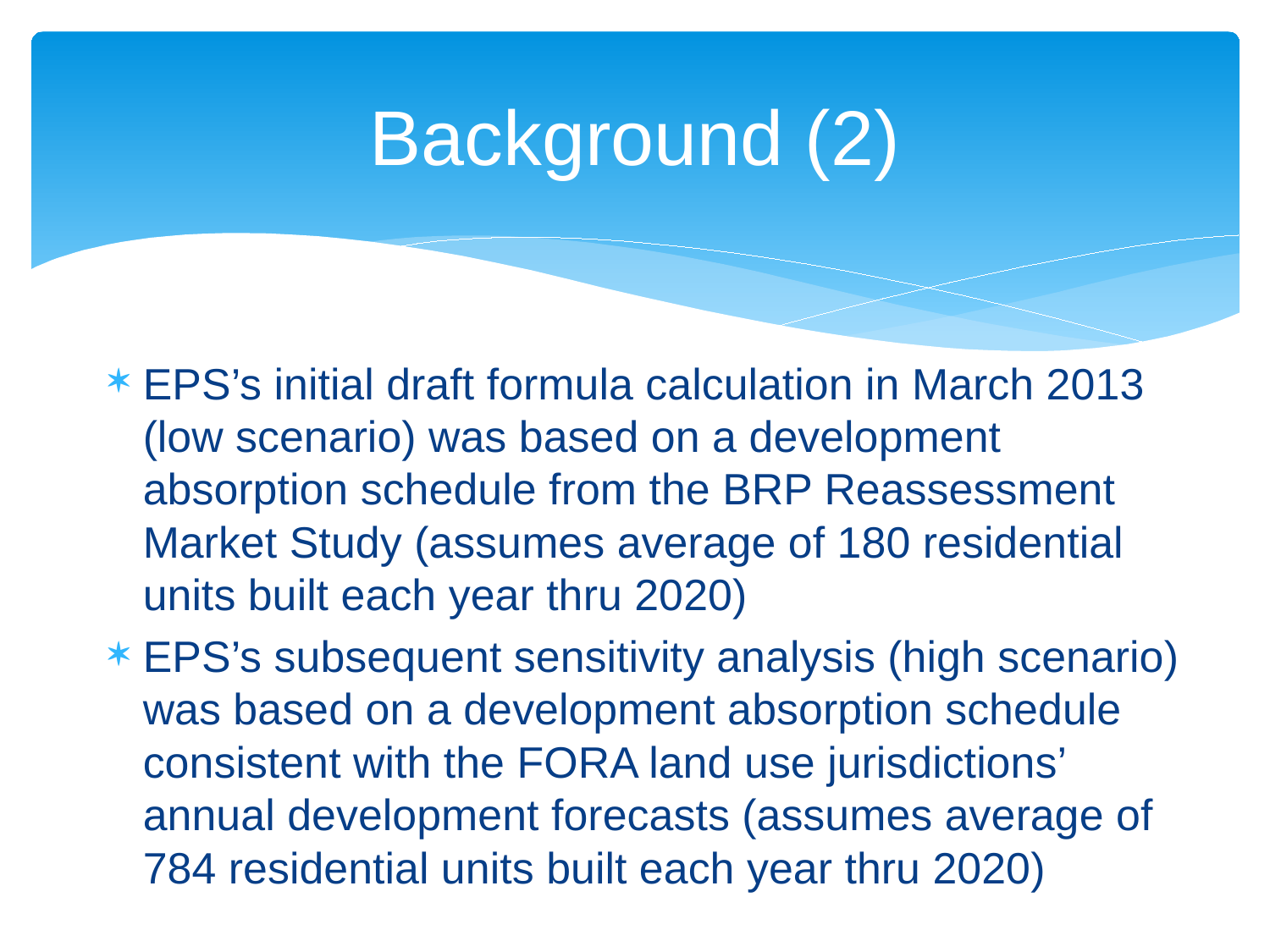

# Background (2)
EPS’s initial draft formula calculation in March 2013 (low scenario) was based on a development absorption schedule from the BRP Reassessment Market Study (assumes average of 180 residential units built each year thru 2020)
EPS’s subsequent sensitivity analysis (high scenario) was based on a development absorption schedule consistent with the FORA land use jurisdictions’ annual development forecasts (assumes average of 784 residential units built each year thru 2020)